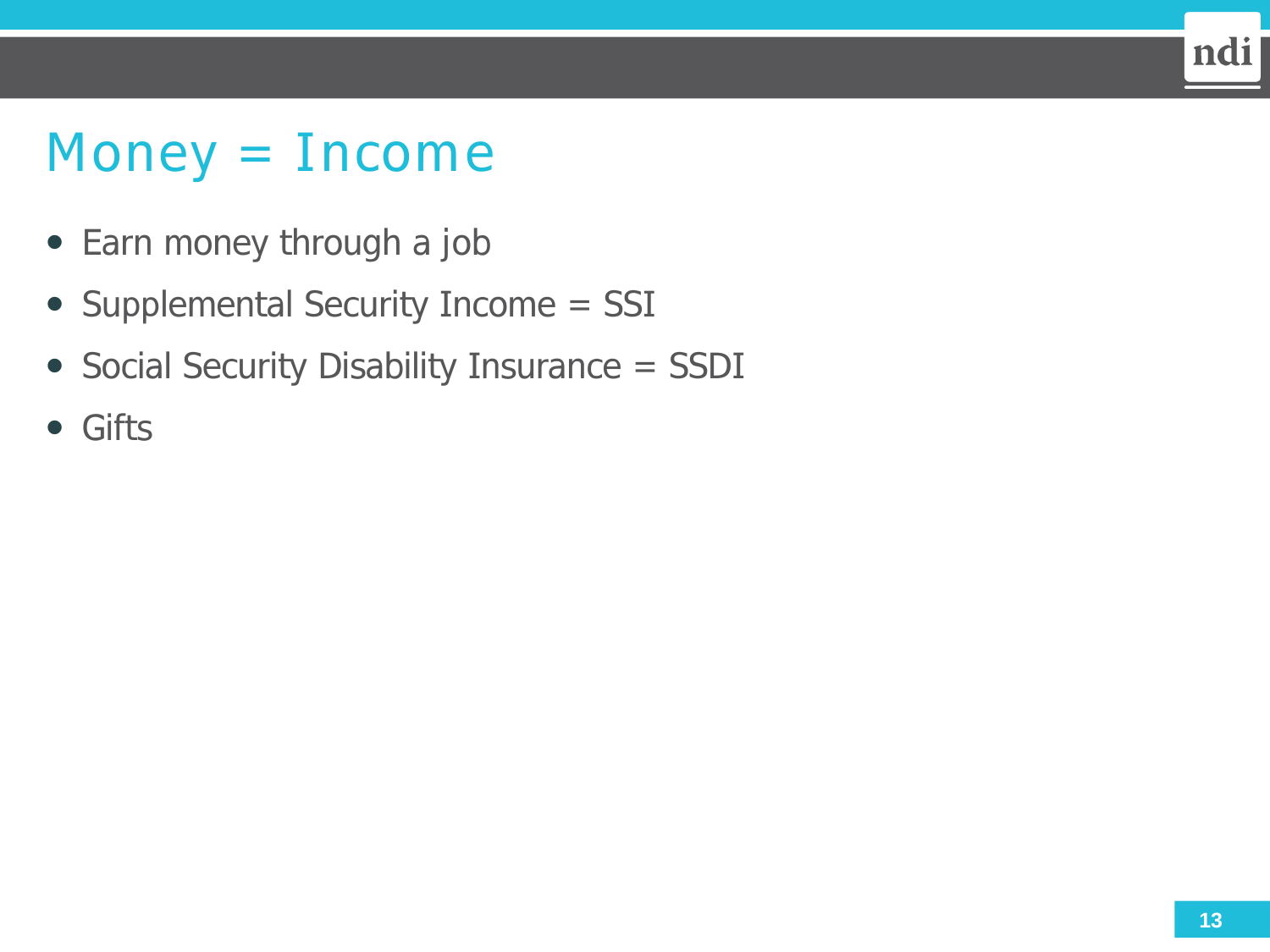

# Money = Income
Earn money through a job
Supplemental Security Income = SSI
Social Security Disability Insurance = SSDI
Gifts
13